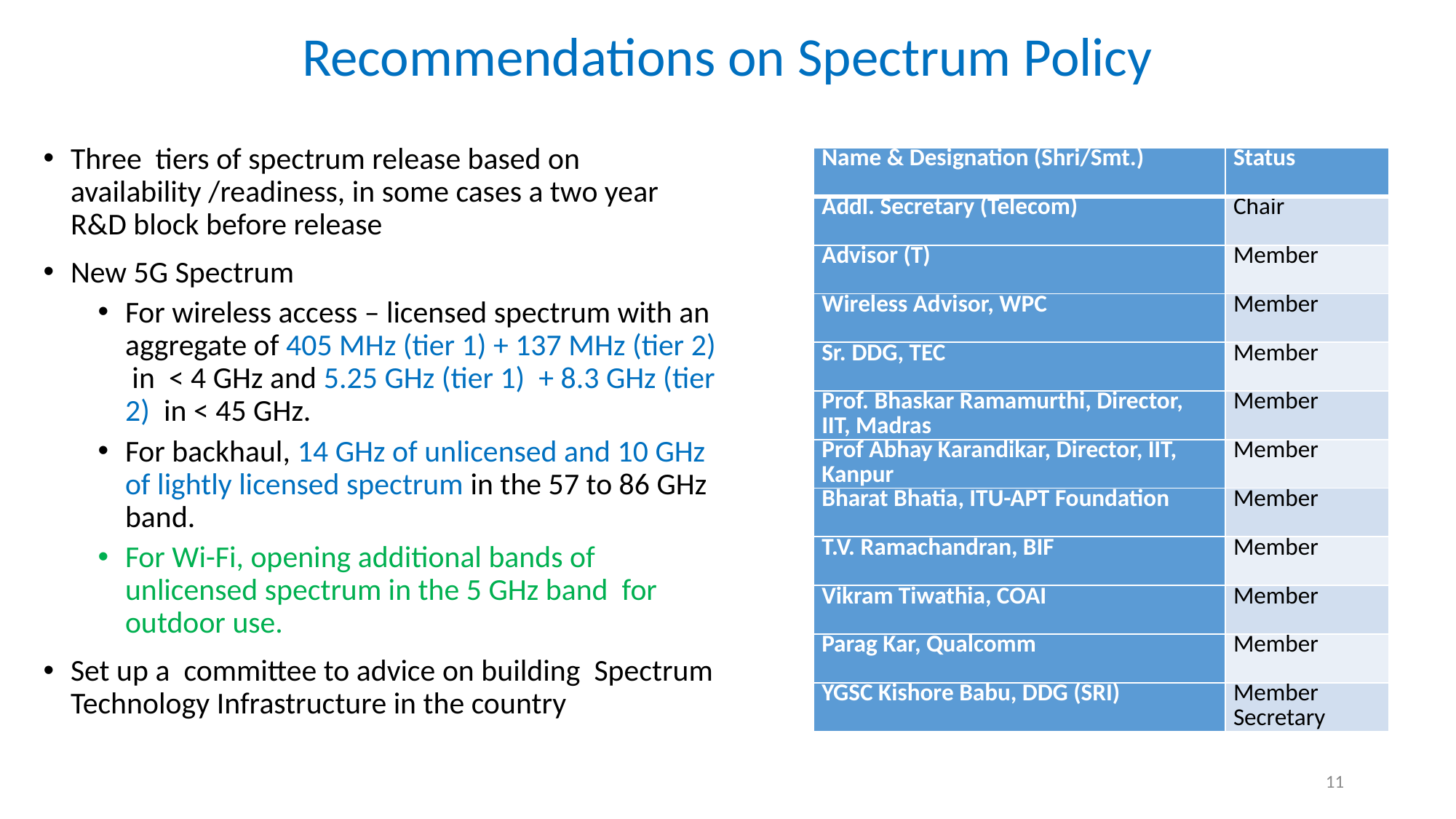

# Recommendations on Spectrum Policy
Three  tiers of spectrum release based on availability /readiness, in some cases a two year R&D block before release
New 5G Spectrum
For wireless access – licensed spectrum with an aggregate of 405 MHz (tier 1) + 137 MHz (tier 2)  in  < 4 GHz and 5.25 GHz (tier 1)  + 8.3 GHz (tier 2)  in < 45 GHz.
For backhaul, 14 GHz of unlicensed and 10 GHz of lightly licensed spectrum in the 57 to 86 GHz band.
For Wi-Fi, opening additional bands of unlicensed spectrum in the 5 GHz band  for outdoor use.
Set up a  committee to advice on building  Spectrum Technology Infrastructure in the country
| Name & Designation (Shri/Smt.) | Status |
| --- | --- |
| Addl. Secretary (Telecom) | Chair |
| Advisor (T) | Member |
| Wireless Advisor, WPC | Member |
| Sr. DDG, TEC | Member |
| Prof. Bhaskar Ramamurthi, Director, IIT, Madras | Member |
| Prof Abhay Karandikar, Director, IIT, Kanpur | Member |
| Bharat Bhatia, ITU-APT Foundation | Member |
| T.V. Ramachandran, BIF | Member |
| Vikram Tiwathia, COAI | Member |
| Parag Kar, Qualcomm | Member |
| YGSC Kishore Babu, DDG (SRI) | Member Secretary |
11